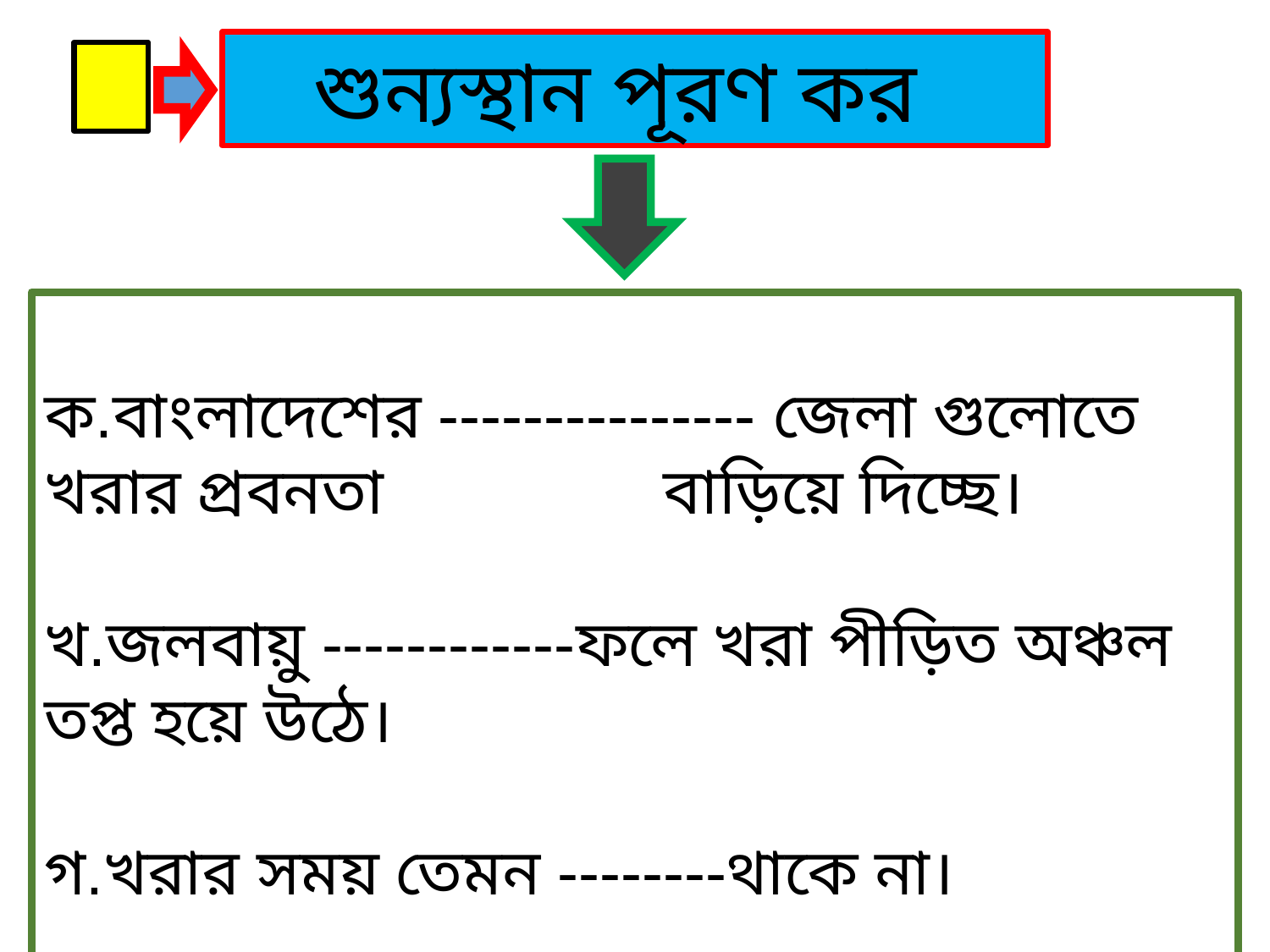

শুন্যস্থান পূরণ কর

ক.বাংলাদেশের --------------- জেলা গুলোতে খরার প্রবনতা                 বাড়িয়ে দিচ্ছে।

খ.জলবায়ু ------------ফলে খরা পীড়িত অঞ্চল তপ্ত হয়ে উঠে।

গ.খরার সময় তেমন --------থাকে না।

পরিবর্তনের
কাজ
উত্তরাঞ্চলের